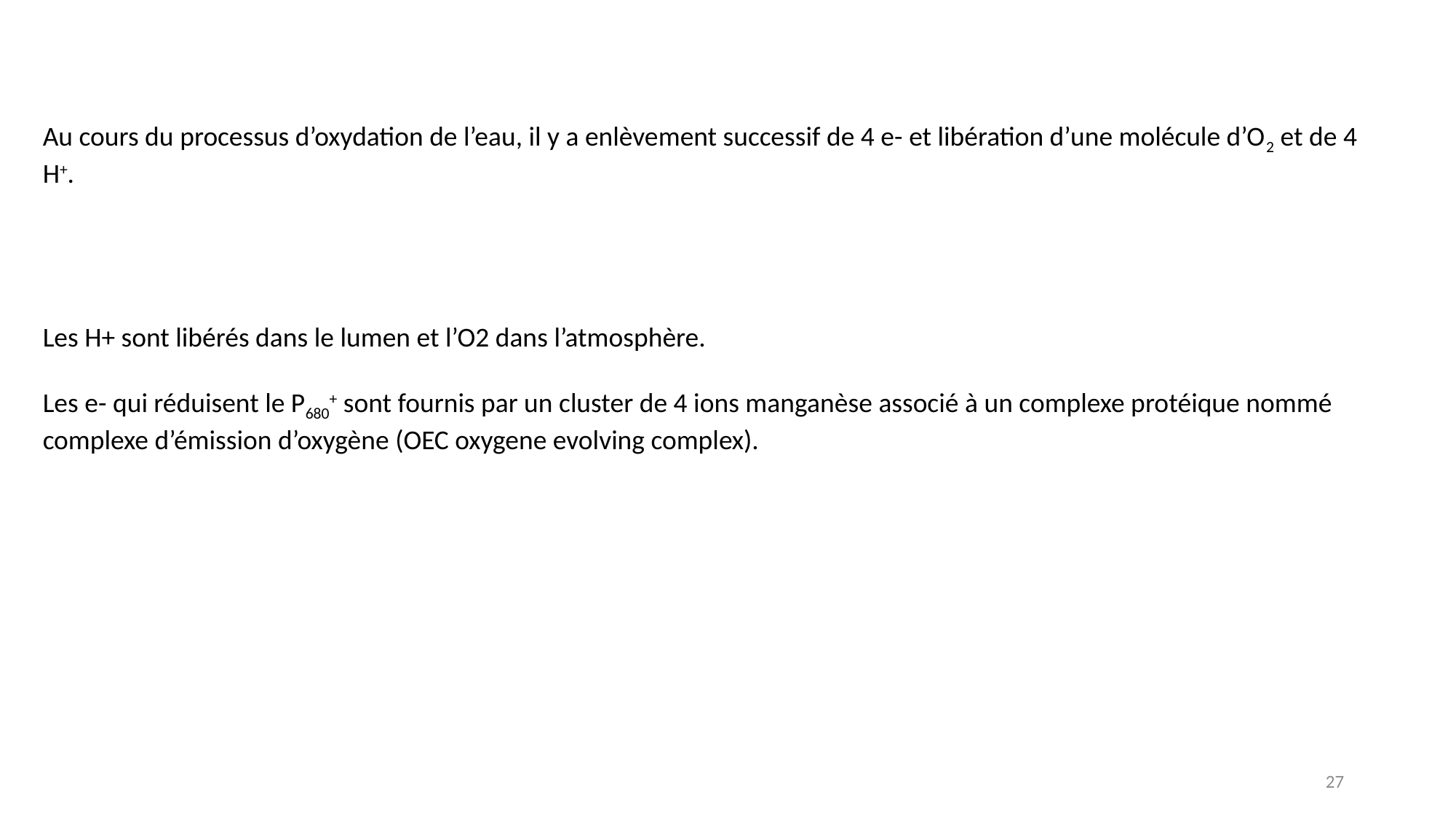

Au cours du processus d’oxydation de l’eau, il y a enlèvement successif de 4 e- et libération d’une molécule d’O2 et de 4 H+.

Les H+ sont libérés dans le lumen et l’O2 dans l’atmosphère.

Les e- qui réduisent le P680+ sont fournis par un cluster de 4 ions manganèse associé à un complexe protéique nommé complexe d’émission d’oxygène (OEC oxygene evolving complex).

27